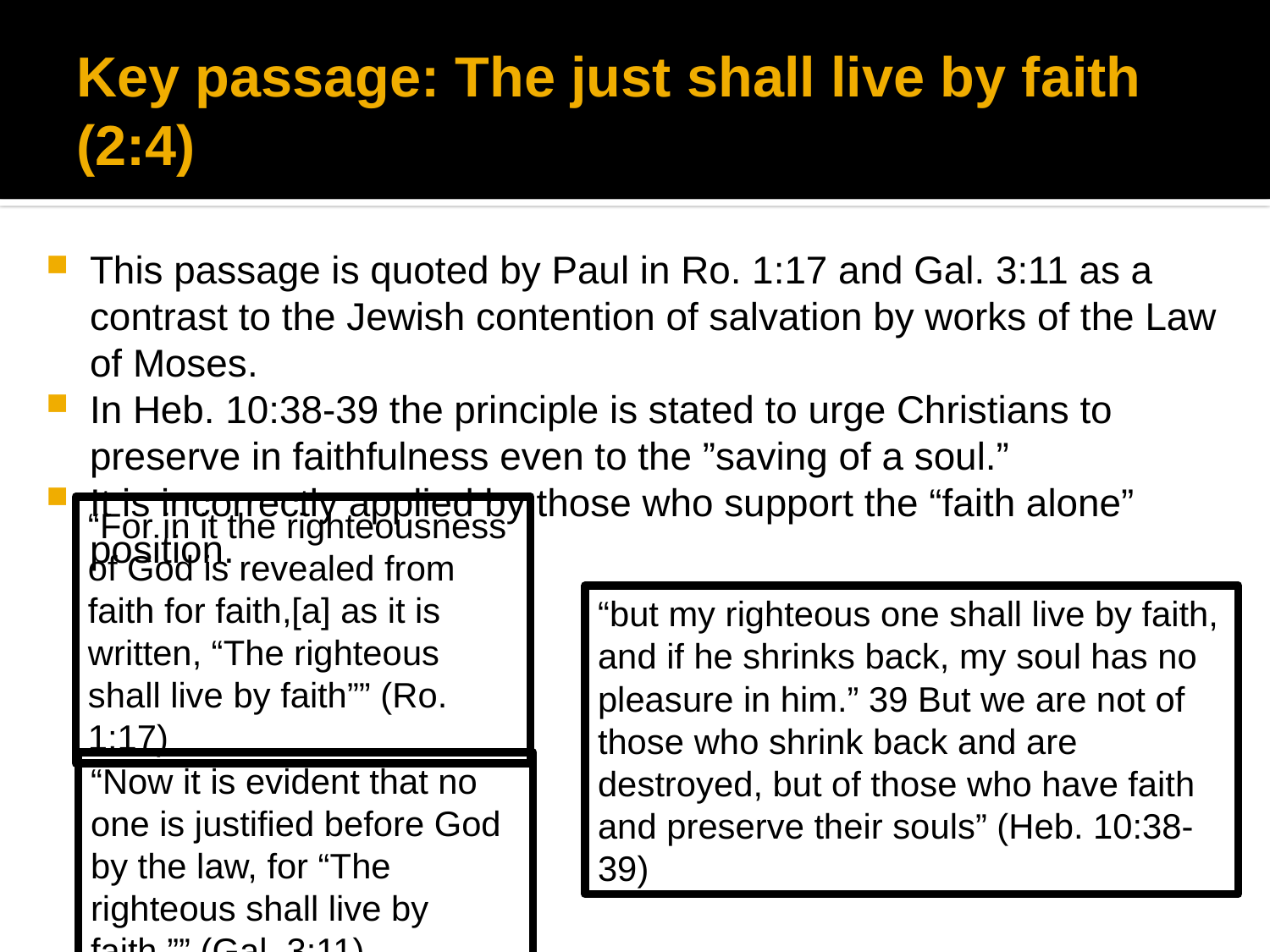

# Key passage: The just shall live by faith  (2:4)
This passage is quoted by Paul in Ro. 1:17 and Gal. 3:11 as a contrast to the Jewish contention of salvation by works of the Law of Moses.
In Heb. 10:38-39 the principle is stated to urge Christians to preserve in faithfulness even to the ”saving of a soul.”
It is incorrectly applied by those who support the “faith alone” position.
“For in it the righteousness of God is revealed from faith for faith,[a] as it is written, “The righteous shall live by faith”” (Ro. 1:17)
“but my righteous one shall live by faith,
and if he shrinks back, my soul has no pleasure in him.” 39 But we are not of those who shrink back and are destroyed, but of those who have faith and preserve their souls” (Heb. 10:38-39)
“Now it is evident that no one is justified before God by the law, for “The righteous shall live by faith.”” (Gal. 3:11)